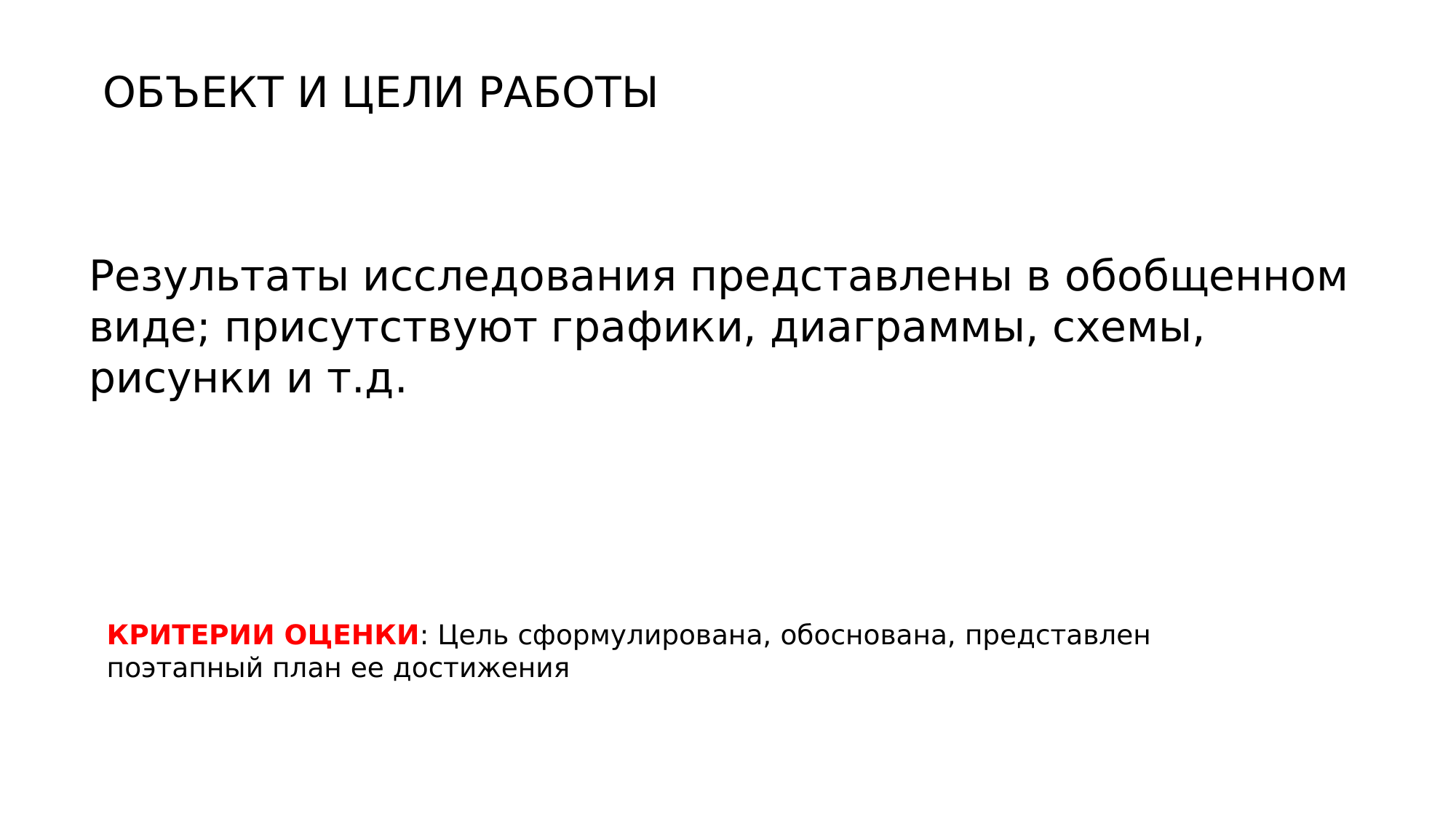

ОБЪЕКТ И ЦЕЛИ РАБОТЫ
Результаты исследования представлены в обобщенном виде; присутствуют графики, диаграммы, схемы, рисунки и т.д.
КРИТЕРИИ ОЦЕНКИ: Цель сформулирована, обоснована, представлен поэтапный план ее достижения